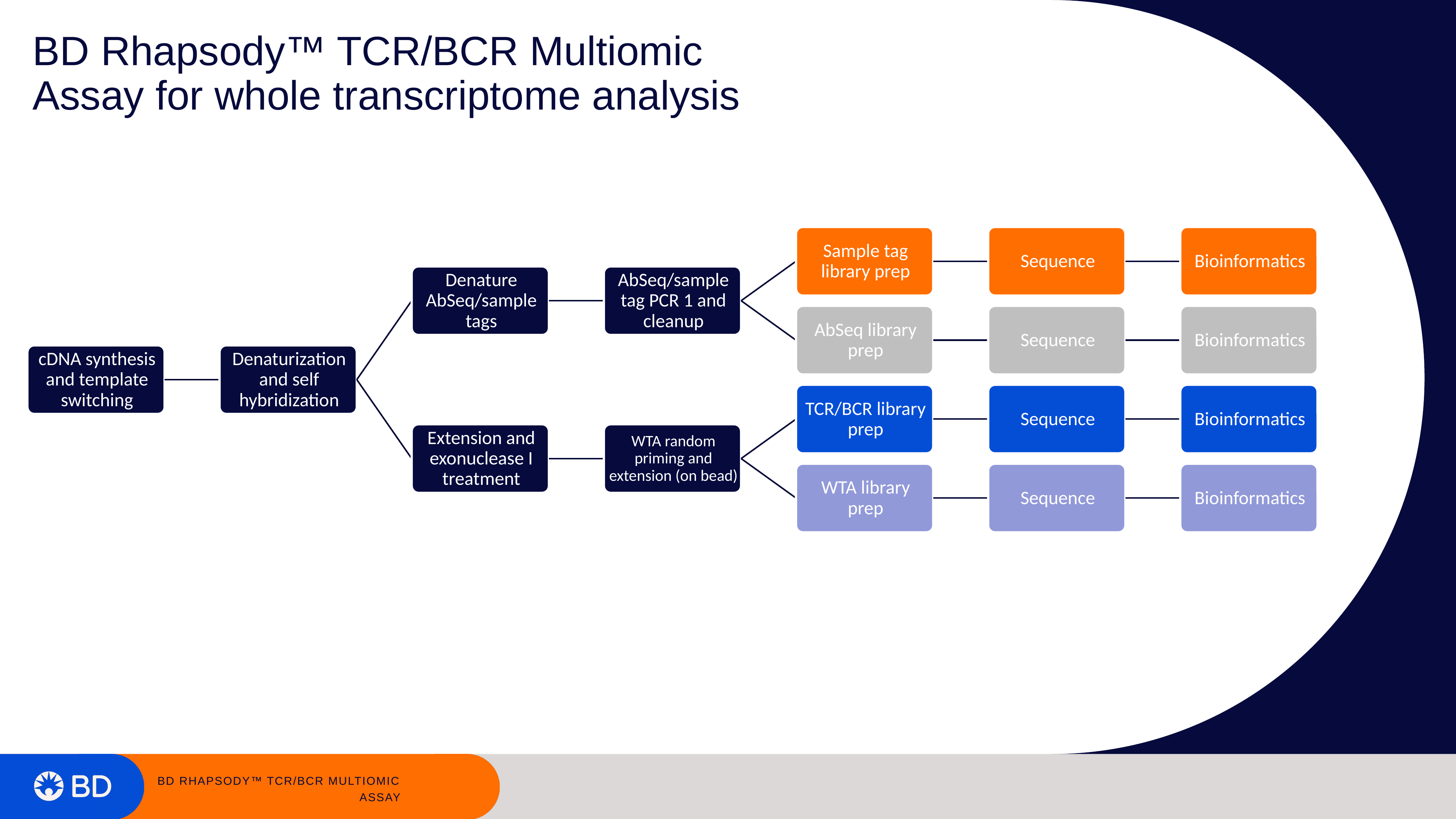

# BD Rhapsody™ TCR/BCR Multiomic Assay for whole transcriptome analysis
cDNA synthesis and template switching

Denaturization and self hybridization

Denature AbSeq/sample tags

AbSeq/sample tag PCR 1 and cleanup

Sample tag library prep

Sequence

Bioinformatics

AbSeq library prep

Sequence

Bioinformatics

Extension and exonuclease I treatment

WTA random priming and extension (on bead)

TCR/BCR library prep

Sequence

Bioinformatics

WTA library
prep

Sequence

Bioinformatics
BD Rhapsody™ TCR/BCR Multiomic Assay